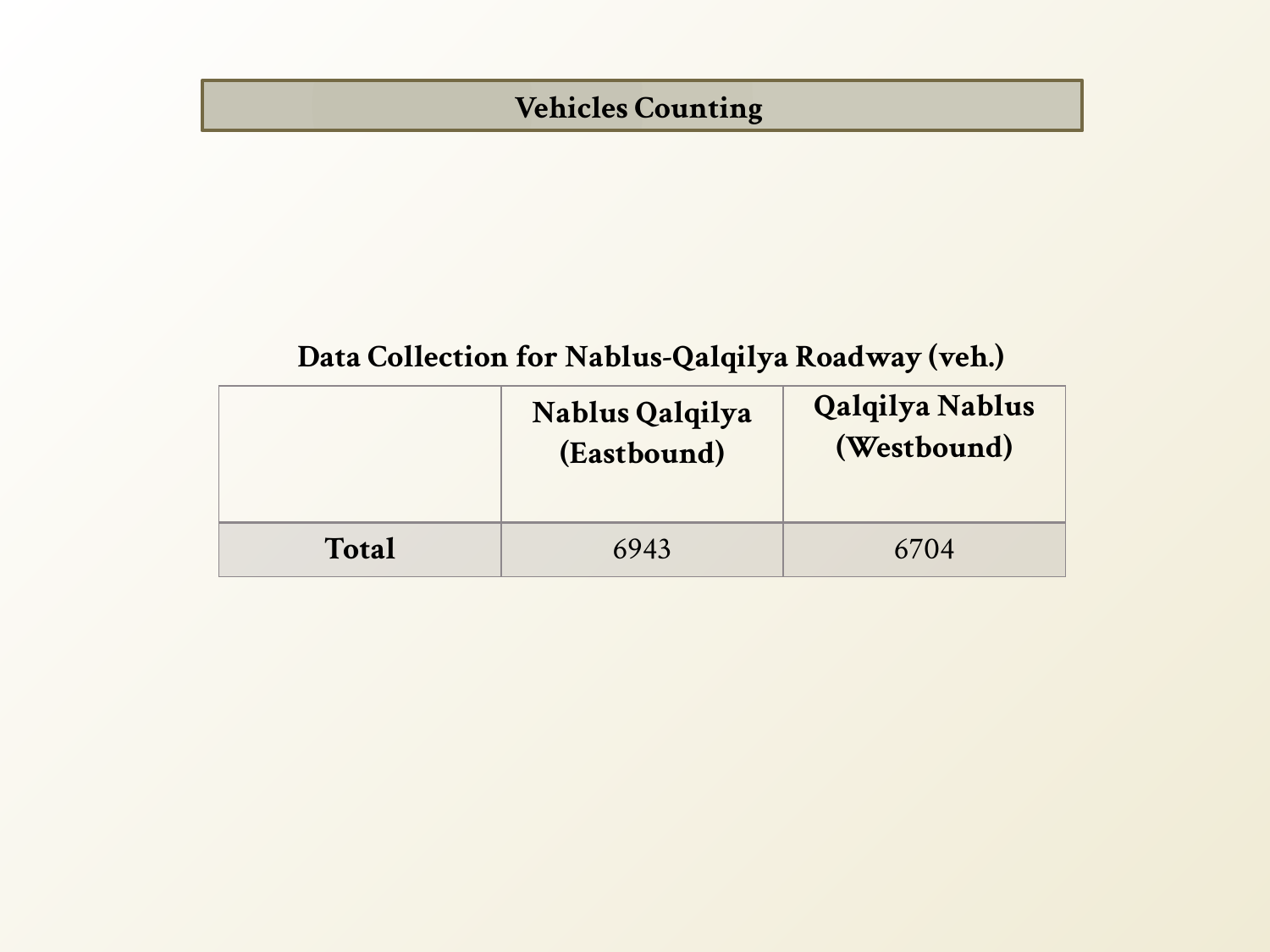

Vehicles Counting
Data Collection for Nablus-Qalqilya Roadway (veh.)
|  | Nablus Qalqilya (Eastbound) | Qalqilya Nablus (Westbound) |
| --- | --- | --- |
| Total | 6943 | 6704 |